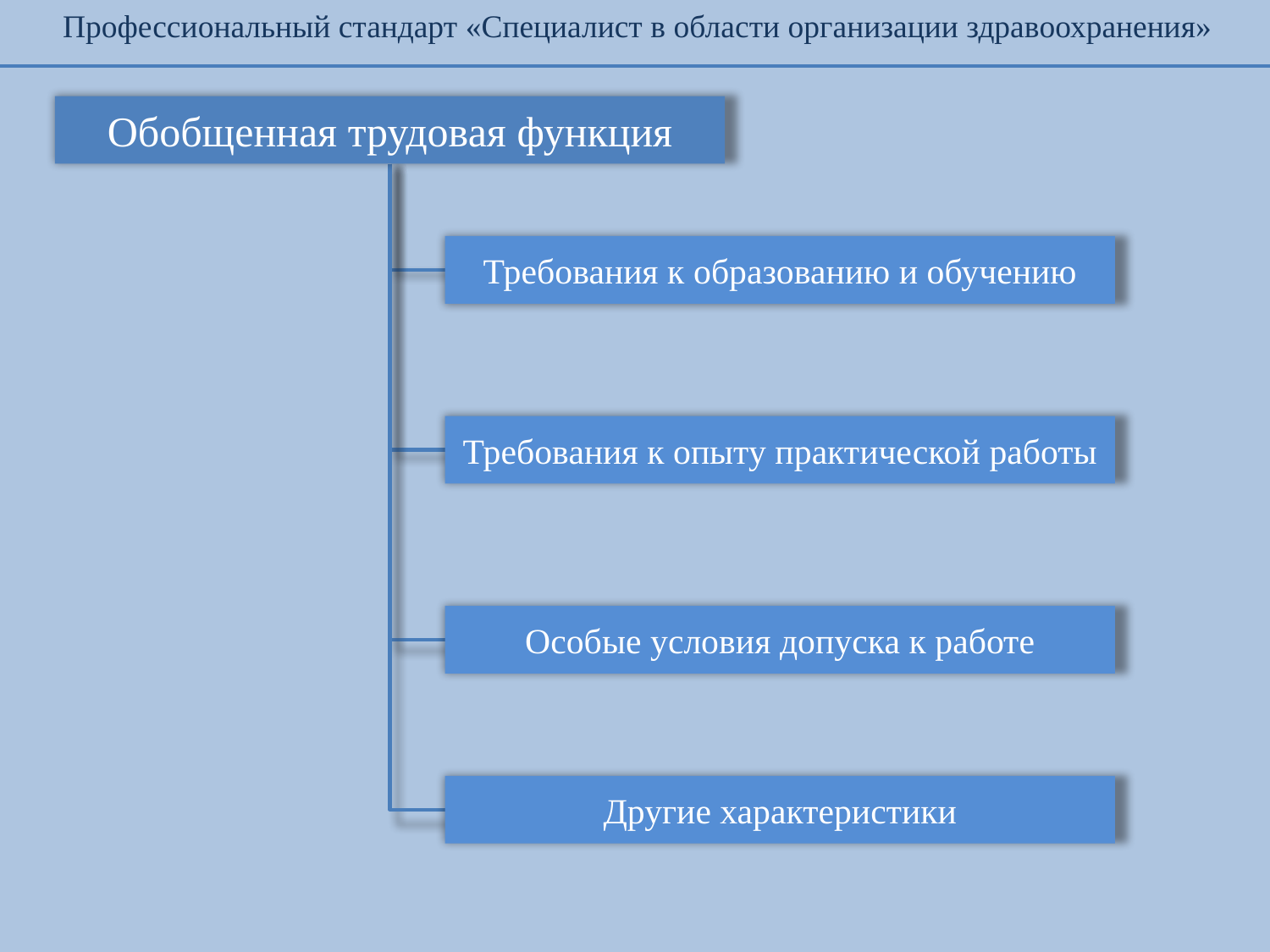

Профессиональный стандарт «Специалист в области организации здравоохранения»
Обобщенная трудовая функция
Требования к образованию и обучению
Требования к опыту практической работы
Особые условия допуска к работе
Другие характеристики